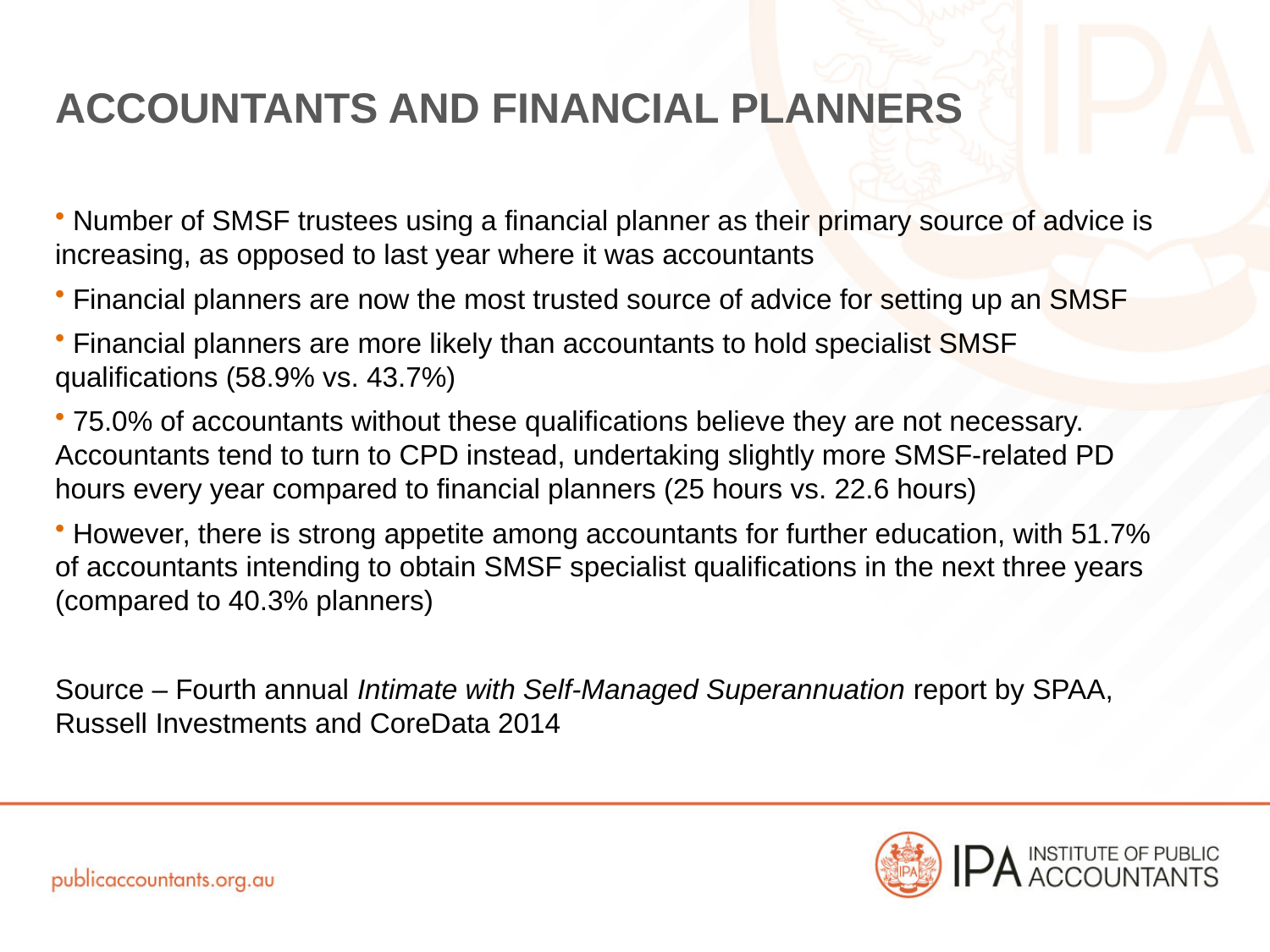

# Accountants and financial planners
 Number of SMSF trustees using a financial planner as their primary source of advice is increasing, as opposed to last year where it was accountants
 Financial planners are now the most trusted source of advice for setting up an SMSF
 Financial planners are more likely than accountants to hold specialist SMSF qualifications (58.9% vs. 43.7%)
 75.0% of accountants without these qualifications believe they are not necessary. Accountants tend to turn to CPD instead, undertaking slightly more SMSF-related PD hours every year compared to financial planners (25 hours vs. 22.6 hours)
 However, there is strong appetite among accountants for further education, with 51.7% of accountants intending to obtain SMSF specialist qualifications in the next three years (compared to 40.3% planners)

Source – Fourth annual Intimate with Self-Managed Superannuation report by SPAA, Russell Investments and CoreData 2014